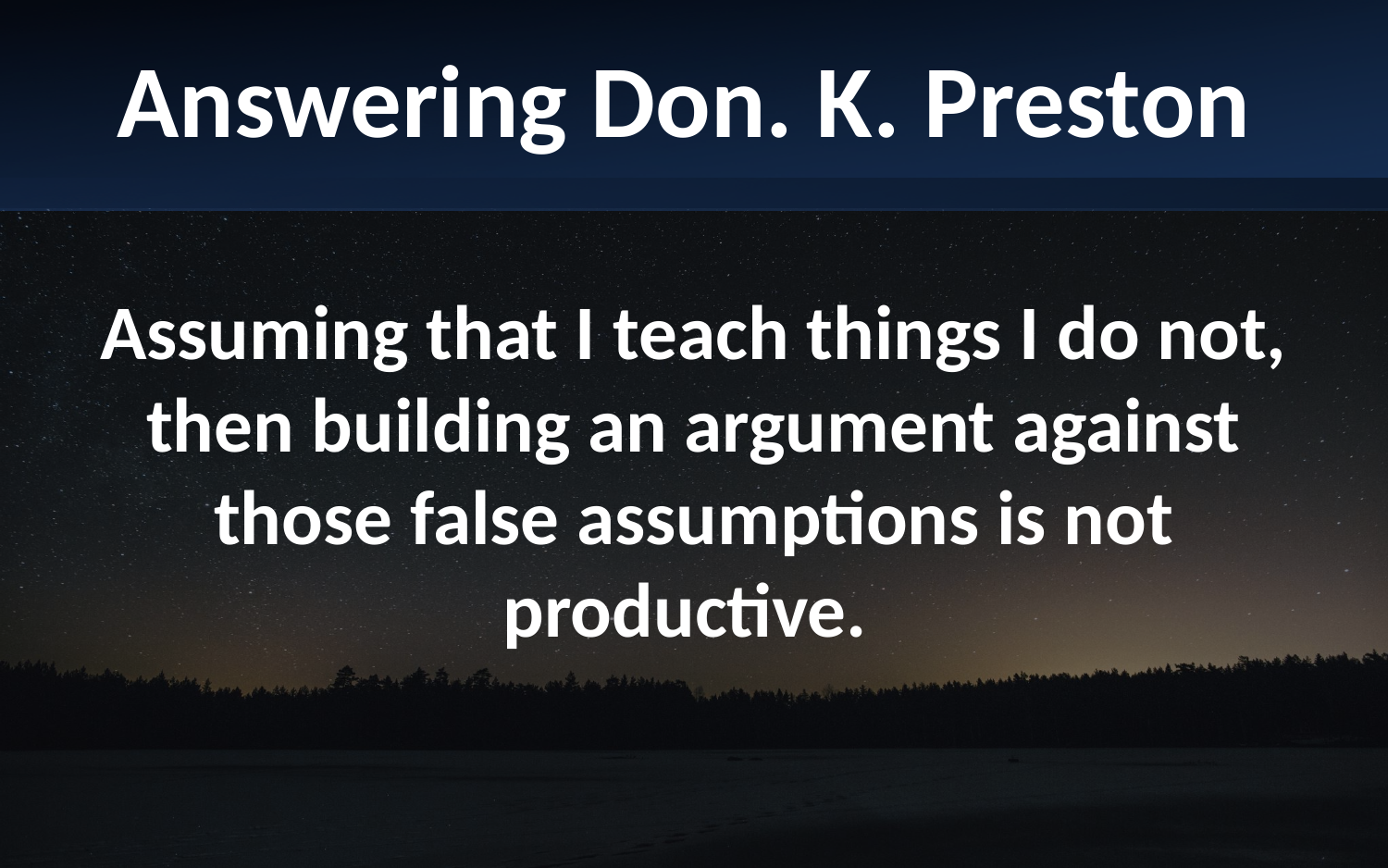

Answering Don. K. Preston
Assuming that I teach things I do not, then building an argument against those false assumptions is not productive.